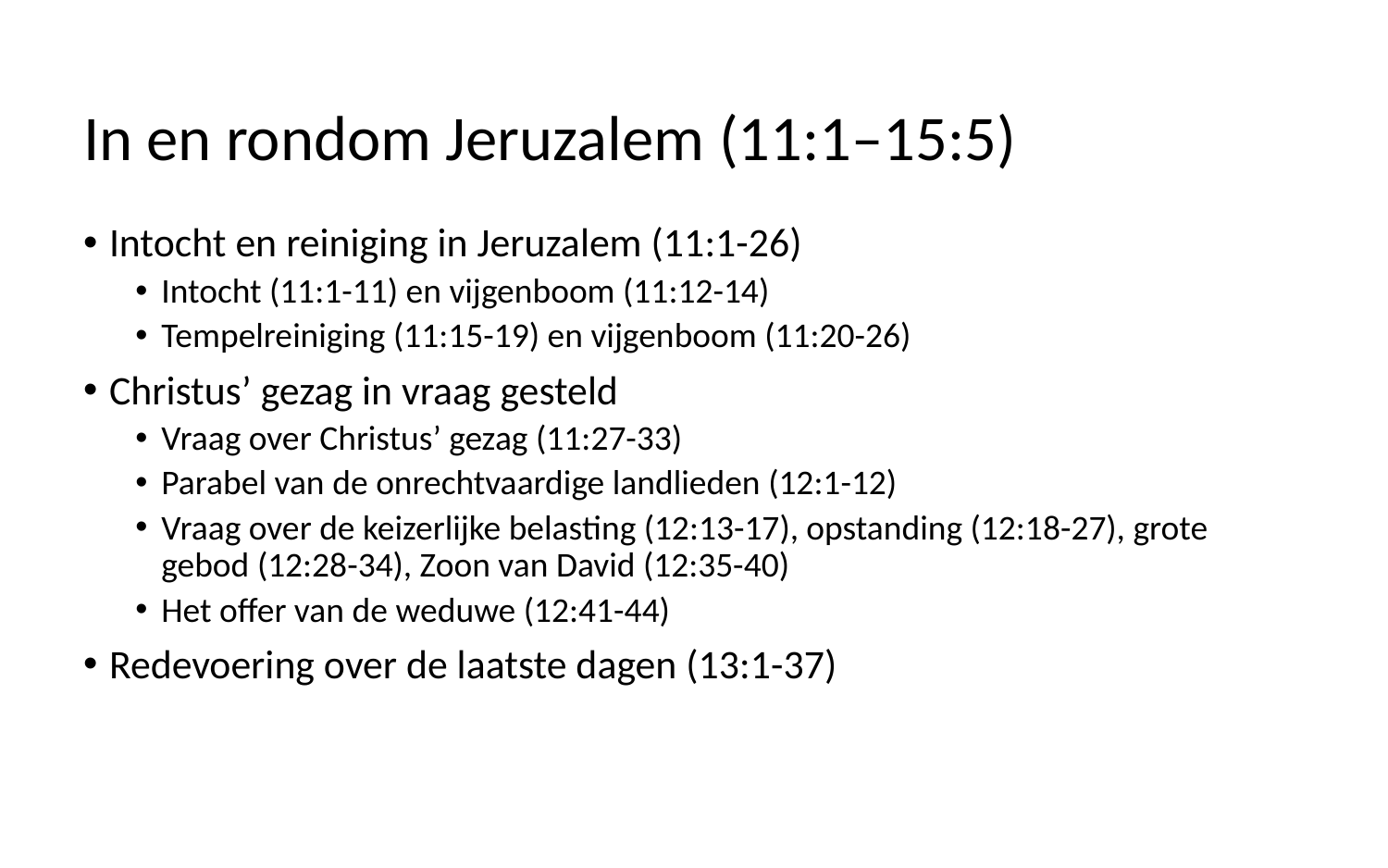

# In en rondom Jeruzalem (11:1–15:5)
Intocht en reiniging in Jeruzalem (11:1-26)
Intocht (11:1-11) en vijgenboom (11:12-14)
Tempelreiniging (11:15-19) en vijgenboom (11:20-26)
Christus’ gezag in vraag gesteld
Vraag over Christus’ gezag (11:27-33)
Parabel van de onrechtvaardige landlieden (12:1-12)
Vraag over de keizerlijke belasting (12:13-17), opstanding (12:18-27), grote gebod (12:28-34), Zoon van David (12:35-40)
Het offer van de weduwe (12:41-44)
Redevoering over de laatste dagen (13:1-37)